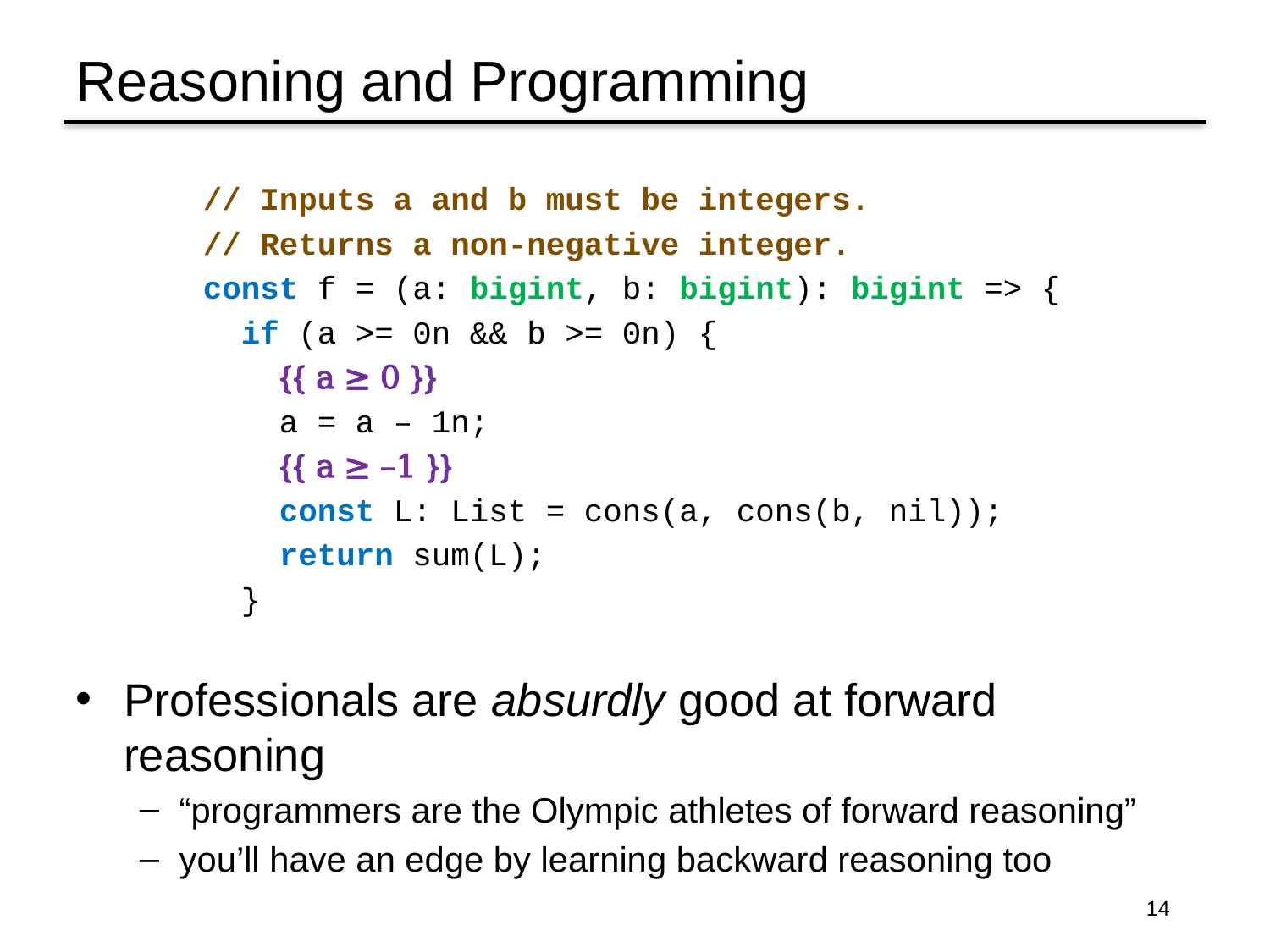

# Reasoning and Programming
// Inputs a and b must be integers.
// Returns a non-negative integer.
const f = (a: bigint, b: bigint): bigint => {
  if (a >= 0n && b >= 0n) {
    {{ a ≥ 0 }}
    a = a – 1n;
    {{ a ≥ –1 }}
    const L: List = cons(a, cons(b, nil));
    return sum(L);
  }

Professionals are absurdly good at forward reasoning
“programmers are the Olympic athletes of forward reasoning”
you’ll have an edge by learning backward reasoning too
14